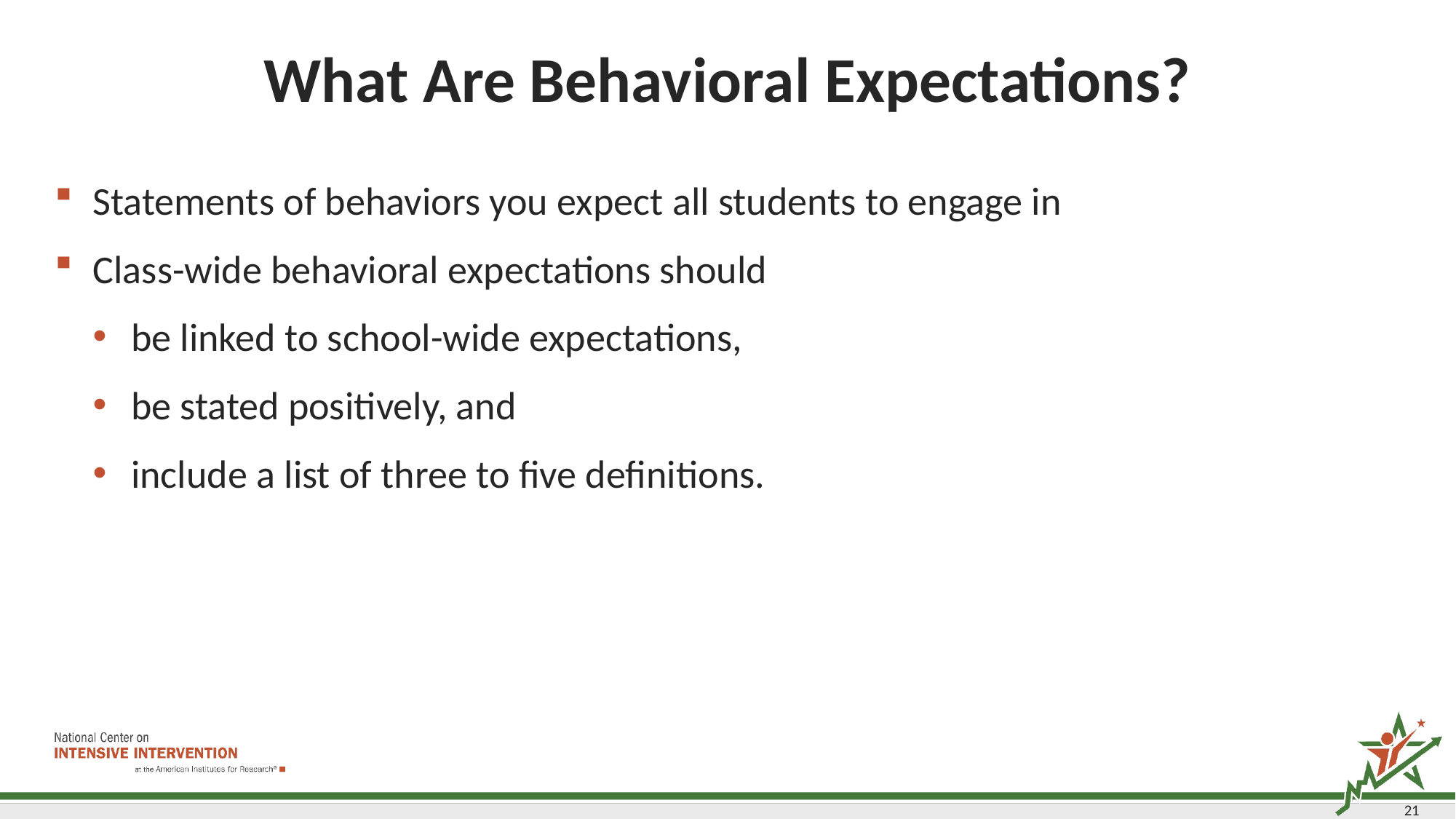

# What Are Behavioral Expectations?
Statements of behaviors you expect all students to engage in
Class-wide behavioral expectations should
be linked to school-wide expectations,
be stated positively, and
include a list of three to five definitions.

21